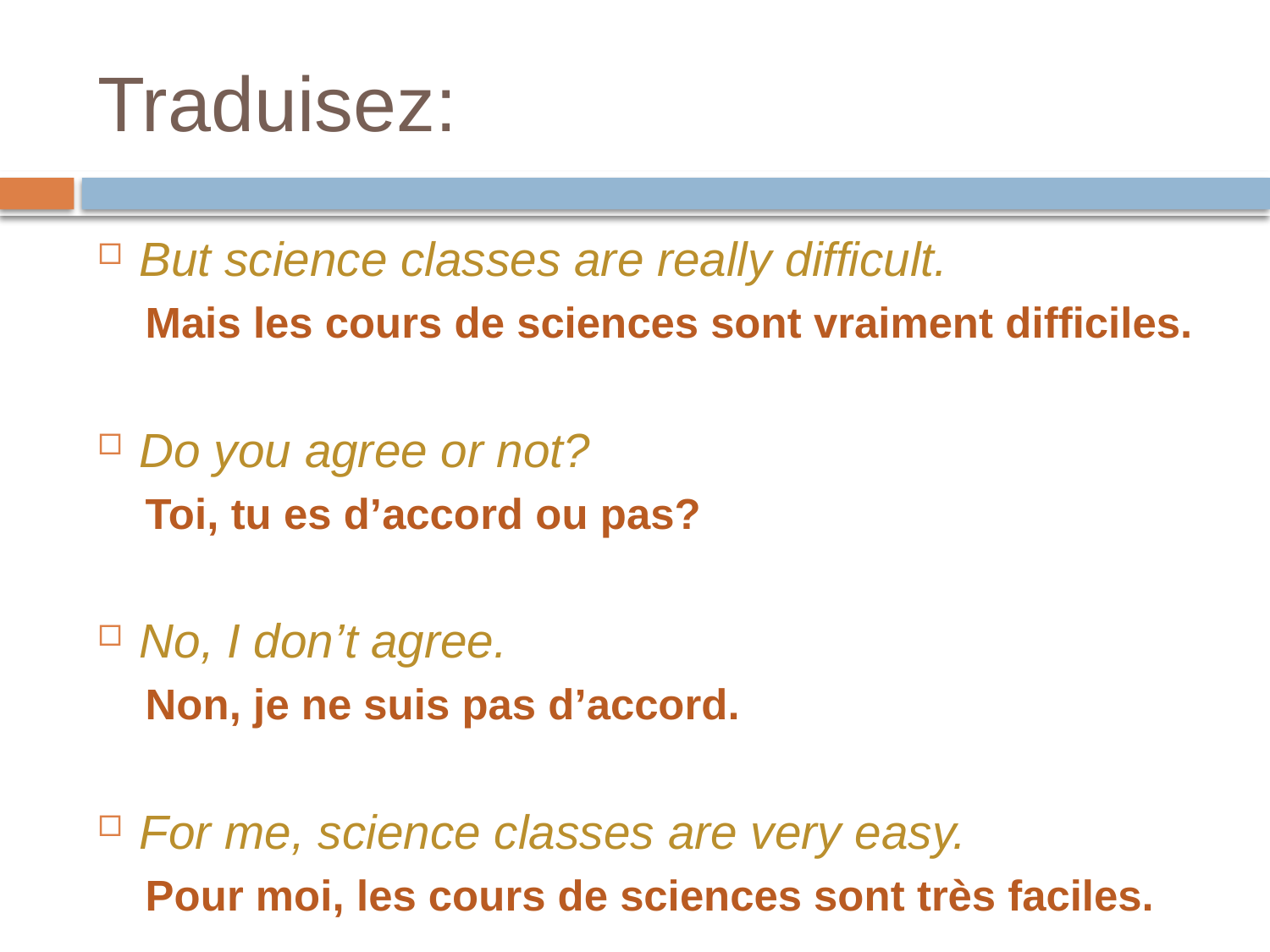

# Traduisez:
But science classes are really difficult.
Mais les cours de sciences sont vraiment difficiles.

Do you agree or not?
Toi, tu es d’accord ou pas?

No, I don’t agree.
Non, je ne suis pas d’accord.

For me, science classes are very easy.
Pour moi, les cours de sciences sont très faciles.